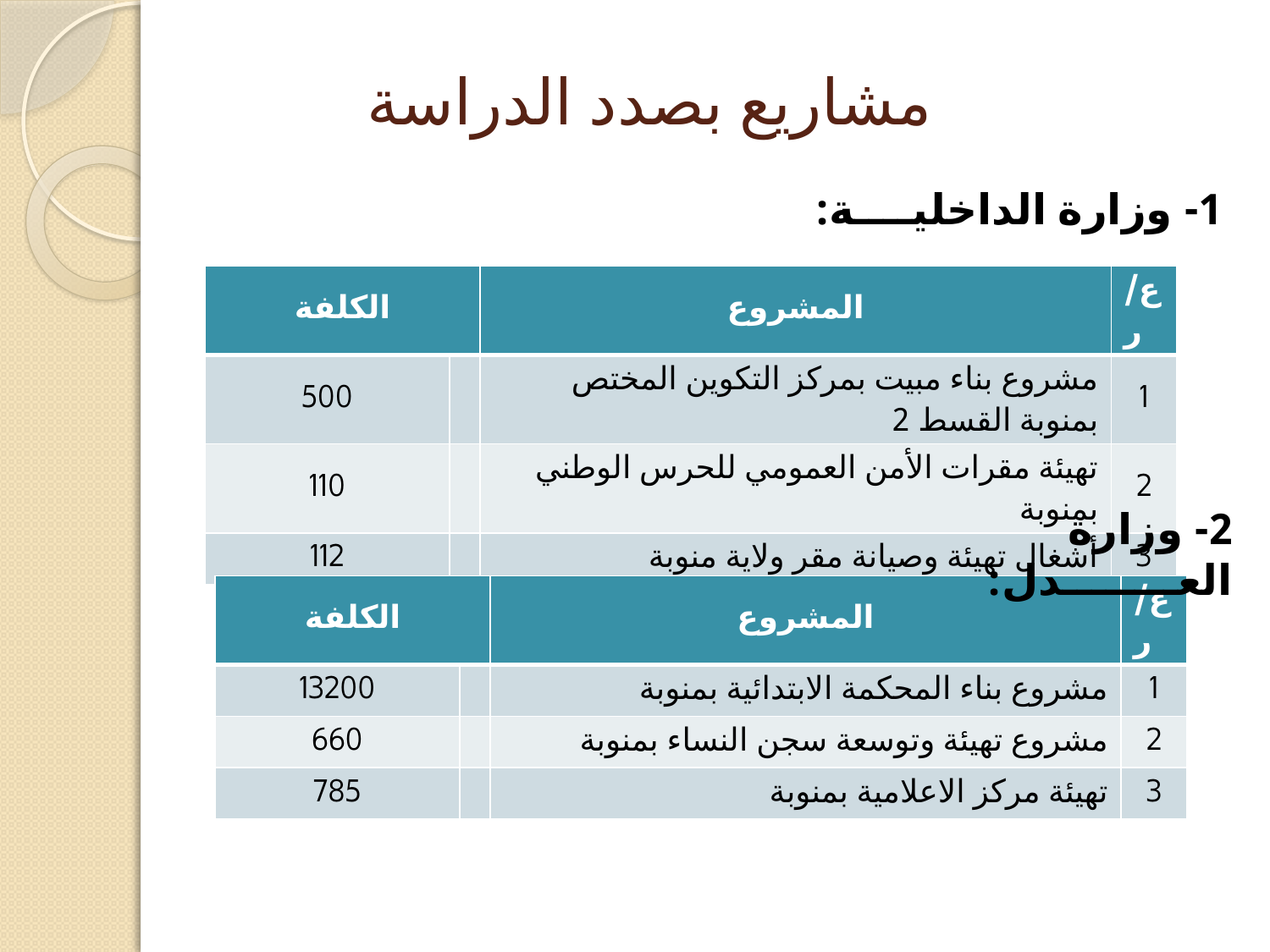

مشاريع بصدد الدراسة
1- وزارة الداخليــــة:
| الكلفة |  | المشروع | ع/ر |
| --- | --- | --- | --- |
| 500 |  | مشروع بناء مبيت بمركز التكوين المختص بمنوبة القسط 2 | 1 |
| 110 |  | تهيئة مقرات الأمن العمومي للحرس الوطني بمنوبة | 2 |
| 112 |  | أشغال تهيئة وصيانة مقر ولاية منوبة | 3 |
2- وزارة العــــــــدل:
| الكلفة |  | المشروع | ع/ر |
| --- | --- | --- | --- |
| 13200 |  | مشروع بناء المحكمة الابتدائية بمنوبة | 1 |
| 660 |  | مشروع تهيئة وتوسعة سجن النساء بمنوبة | 2 |
| 785 |  | تهيئة مركز الاعلامية بمنوبة | 3 |